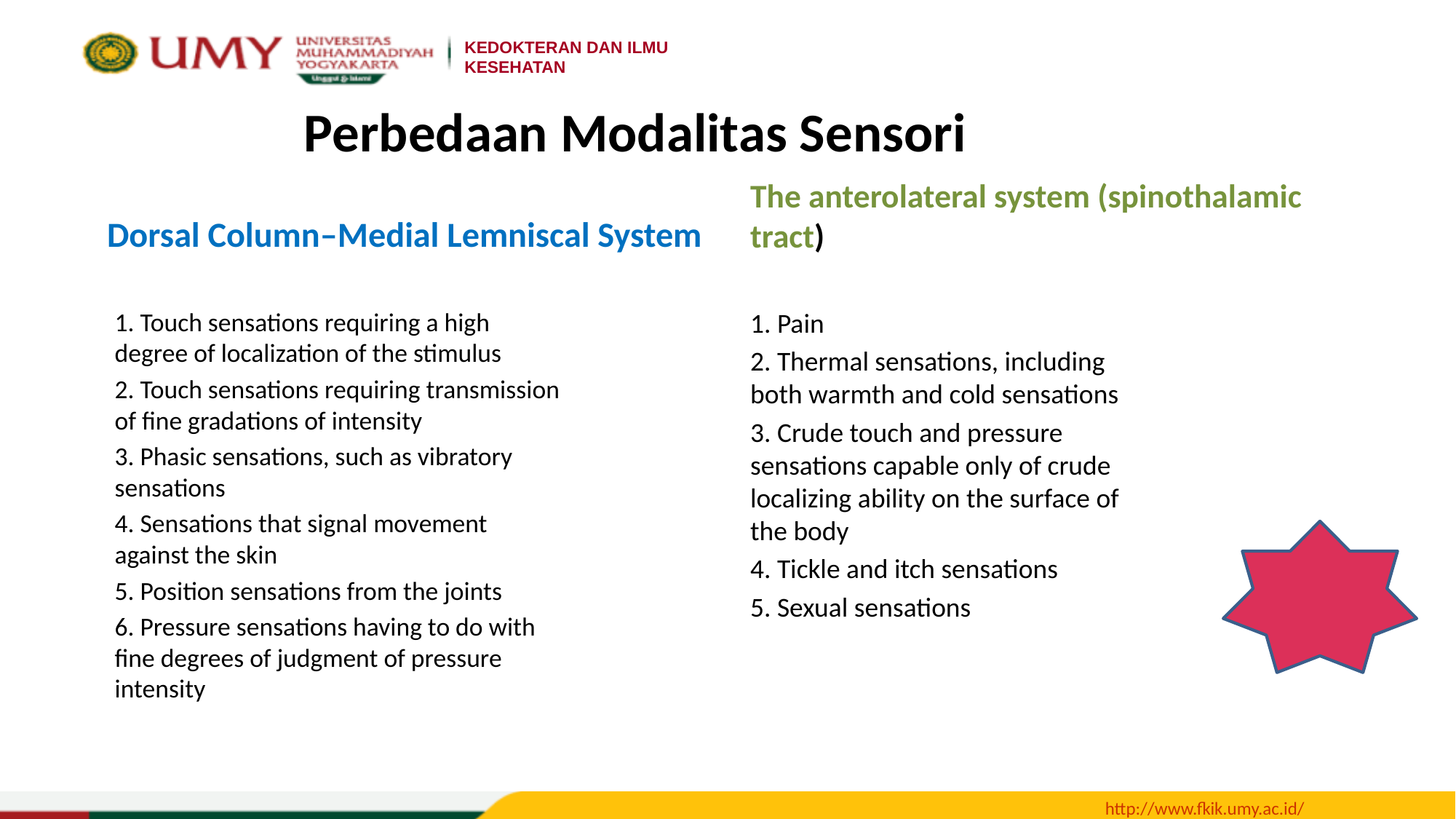

# Perbedaan Modalitas Sensori
Dorsal Column–Medial Lemniscal System
The anterolateral system (spinothalamic tract)
1. Touch sensations requiring a high degree of localization of the stimulus
2. Touch sensations requiring transmission of fine gradations of intensity
3. Phasic sensations, such as vibratory sensations
4. Sensations that signal movement against the skin
5. Position sensations from the joints
6. Pressure sensations having to do with fine degrees of judgment of pressure intensity
1. Pain
2. Thermal sensations, including both warmth and cold sensations
3. Crude touch and pressure sensations capable only of crude localizing ability on the surface of the body
4. Tickle and itch sensations
5. Sexual sensations